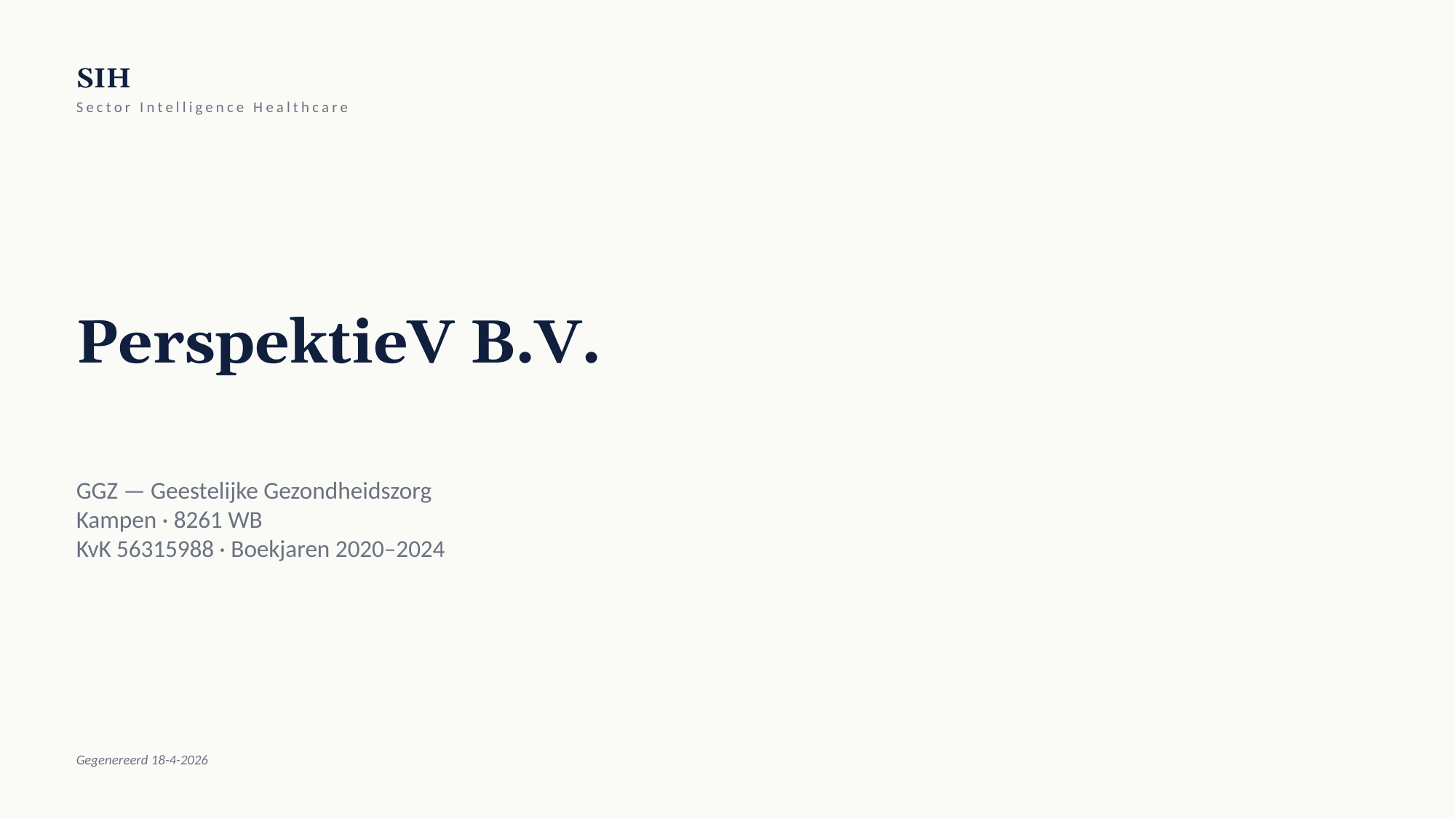

SIH
Sector Intelligence Healthcare
PerspektieV B.V.
GGZ — Geestelijke Gezondheidszorg
Kampen · 8261 WB
KvK 56315988 · Boekjaren 2020–2024
Gegenereerd 18-4-2026